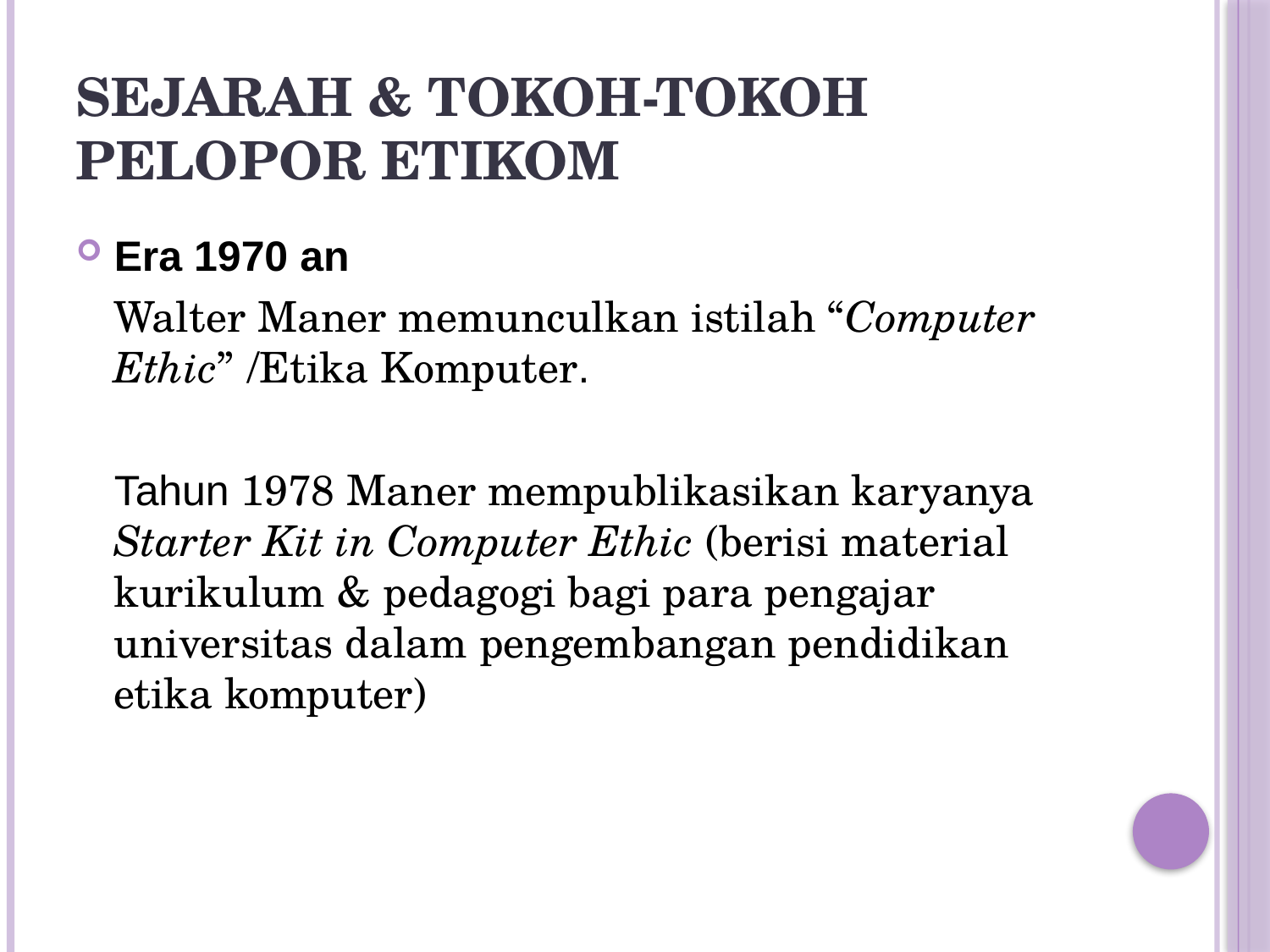

# Sejarah & Tokoh-tokoh Pelopor Etikom
Era 1970 an
	Walter Maner memunculkan istilah “Computer Ethic” /Etika Komputer.

	Tahun 1978 Maner mempublikasikan karyanya Starter Kit in Computer Ethic (berisi material kurikulum & pedagogi bagi para pengajar universitas dalam pengembangan pendidikan etika komputer)